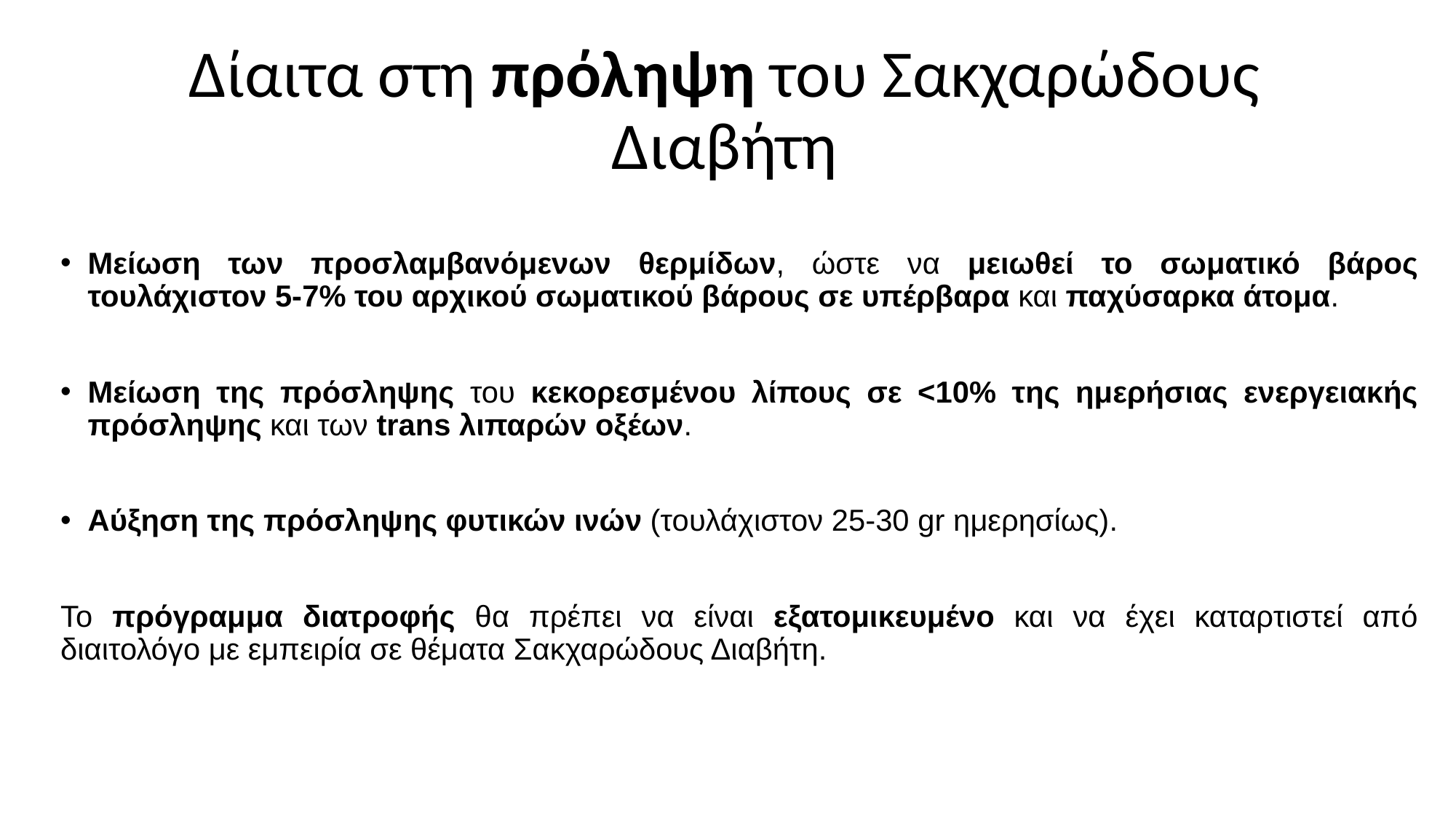

# Δίαιτα στη πρόληψη του Σακχαρώδους Διαβήτη
Μείωση των προσλαμβανόμενων θερμίδων, ώστε να μειωθεί το σωματικό βάρος τουλάχιστον 5-7% του αρχικού σωματικού βάρους σε υπέρβαρα και παχύσαρκα άτομα.

Μείωση της πρόσληψης του κεκορεσμένου λίπους σε <10% της ημερήσιας ενεργειακής πρόσληψης και των trans λιπαρών οξέων.

Αύξηση της πρόσληψης φυτικών ινών (τουλάχιστον 25-30 gr ημερησίως).

Το πρόγραμμα διατροφής θα πρέπει να είναι εξατομικευμένο και να έχει καταρτιστεί από διαιτολόγο με εμπειρία σε θέματα Σακχαρώδους Διαβήτη.